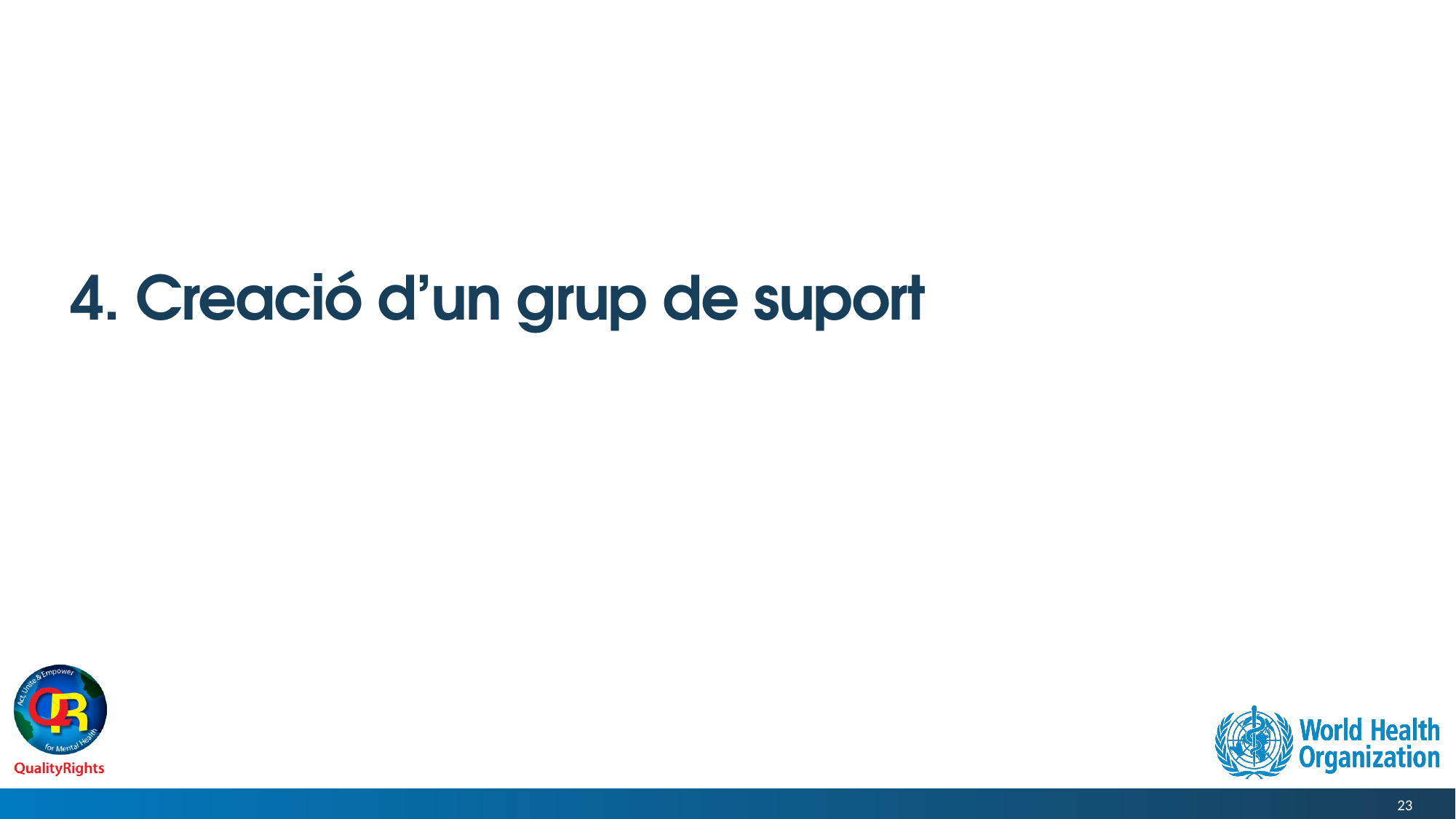

# 4. Creació d’un grup de suport